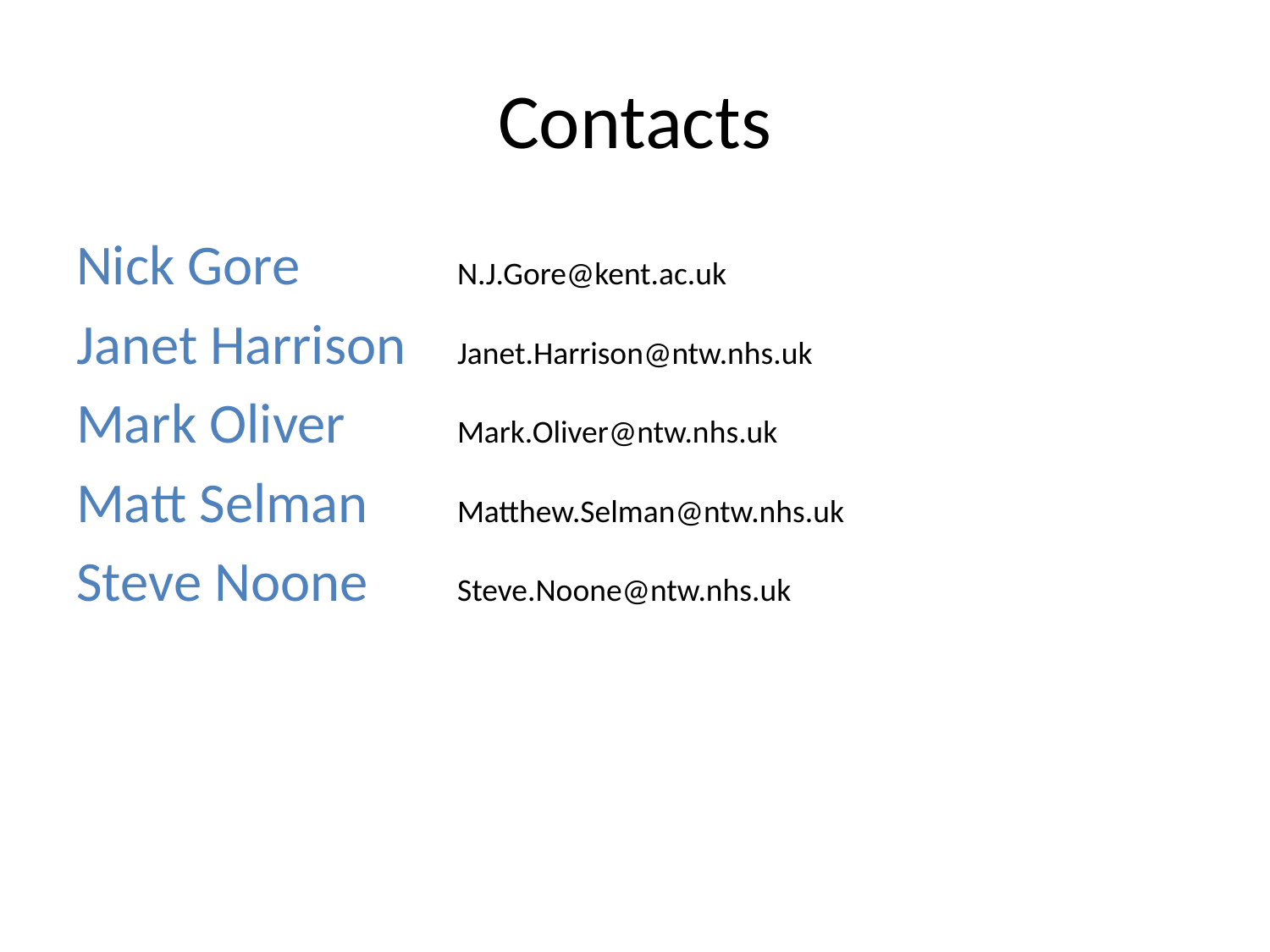

# Contacts
Nick Gore		N.J.Gore@kent.ac.uk
Janet Harrison 	Janet.Harrison@ntw.nhs.uk
Mark Oliver	Mark.Oliver@ntw.nhs.uk
Matt Selman	Matthew.Selman@ntw.nhs.uk
Steve Noone	Steve.Noone@ntw.nhs.uk